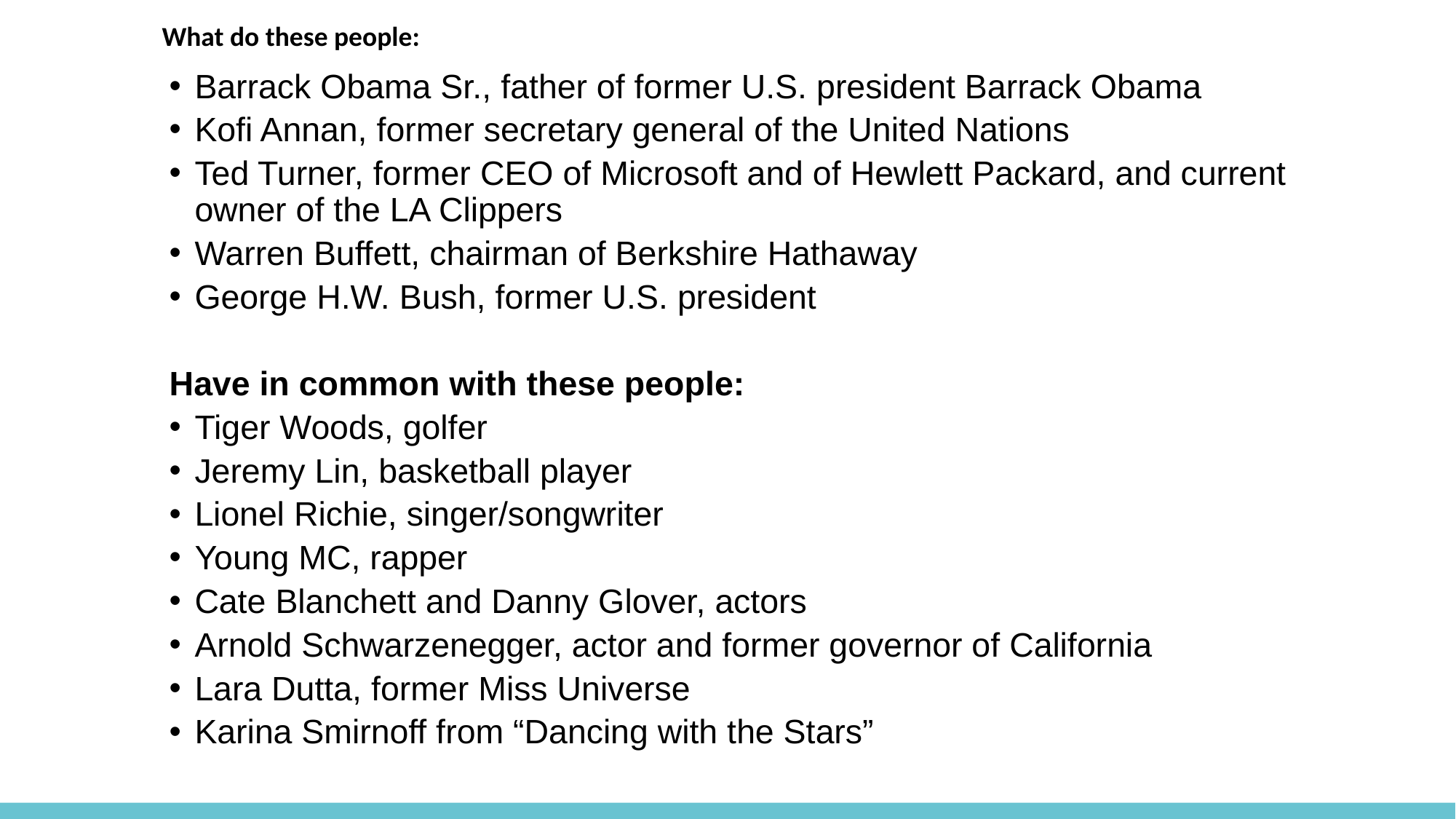

What do these people:

Barrack Obama Sr., father of former U.S. president Barrack Obama
Kofi Annan, former secretary general of the United Nations
Ted Turner, former CEO of Microsoft and of Hewlett Packard, and current owner of the LA Clippers
Warren Buffett, chairman of Berkshire Hathaway
George H.W. Bush, former U.S. president

Have in common with these people:
Tiger Woods, golfer
Jeremy Lin, basketball player
Lionel Richie, singer/songwriter
Young MC, rapper
Cate Blanchett and Danny Glover, actors
Arnold Schwarzenegger, actor and former governor of California
Lara Dutta, former Miss Universe
Karina Smirnoff from “Dancing with the Stars”